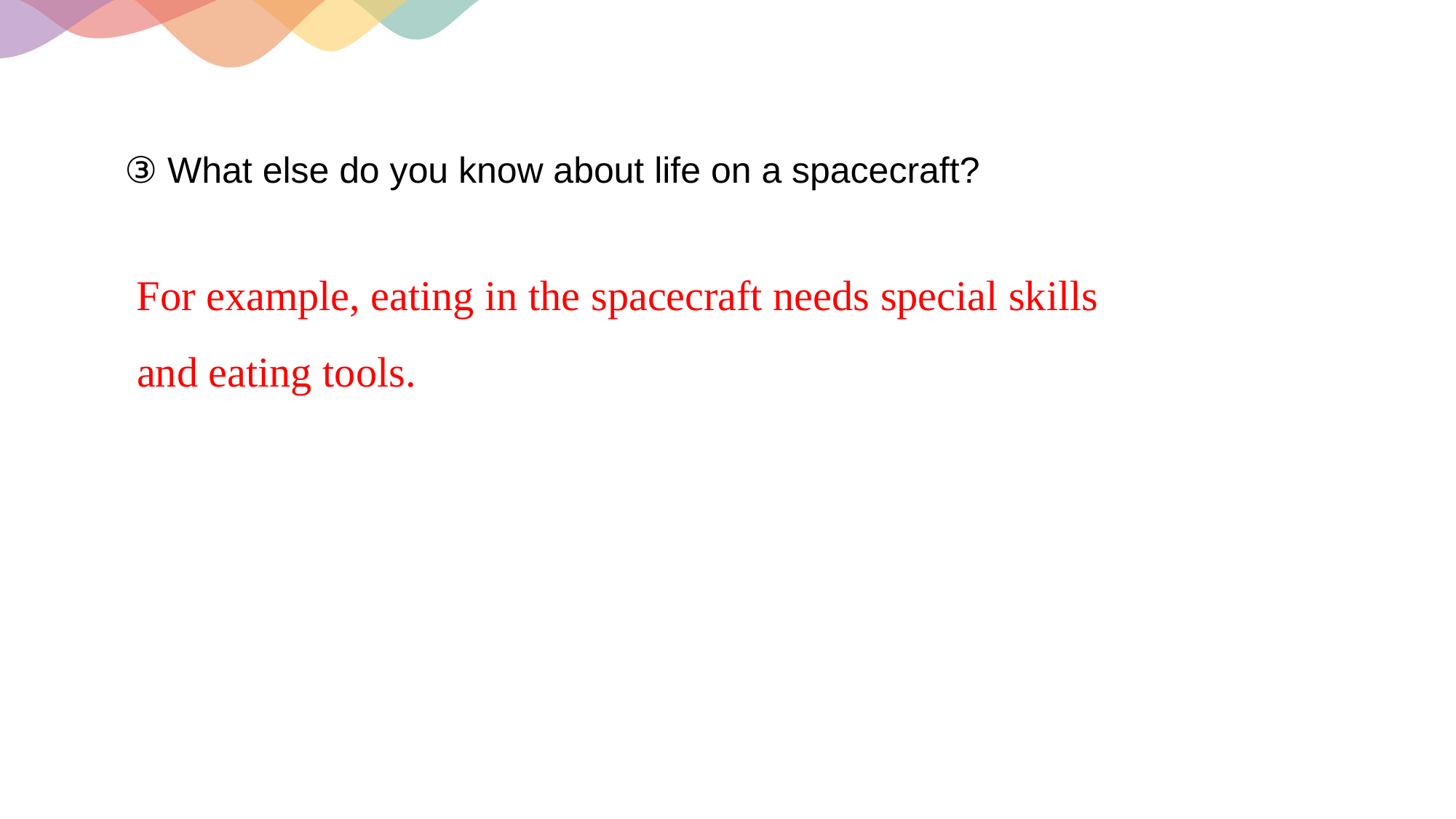

③ What else do you know about life on a spacecraft?
   For example, eating in the spacecraft needs special skills and eating tools.